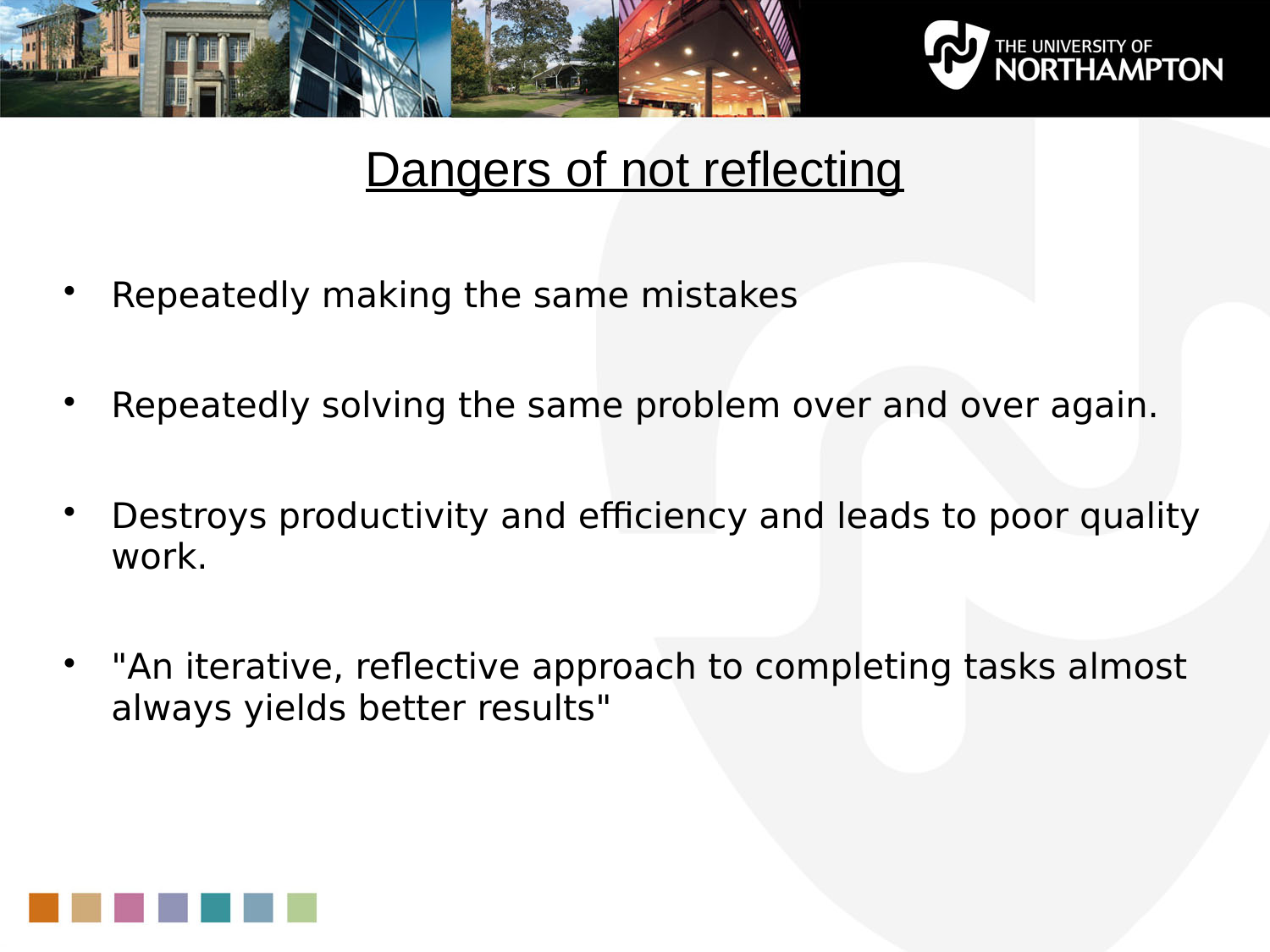

Dangers of not reflecting
Repeatedly making the same mistakes

Repeatedly solving the same problem over and over again.

Destroys productivity and efficiency and leads to poor quality work.

"An iterative, reflective approach to completing tasks almost always yields better results"